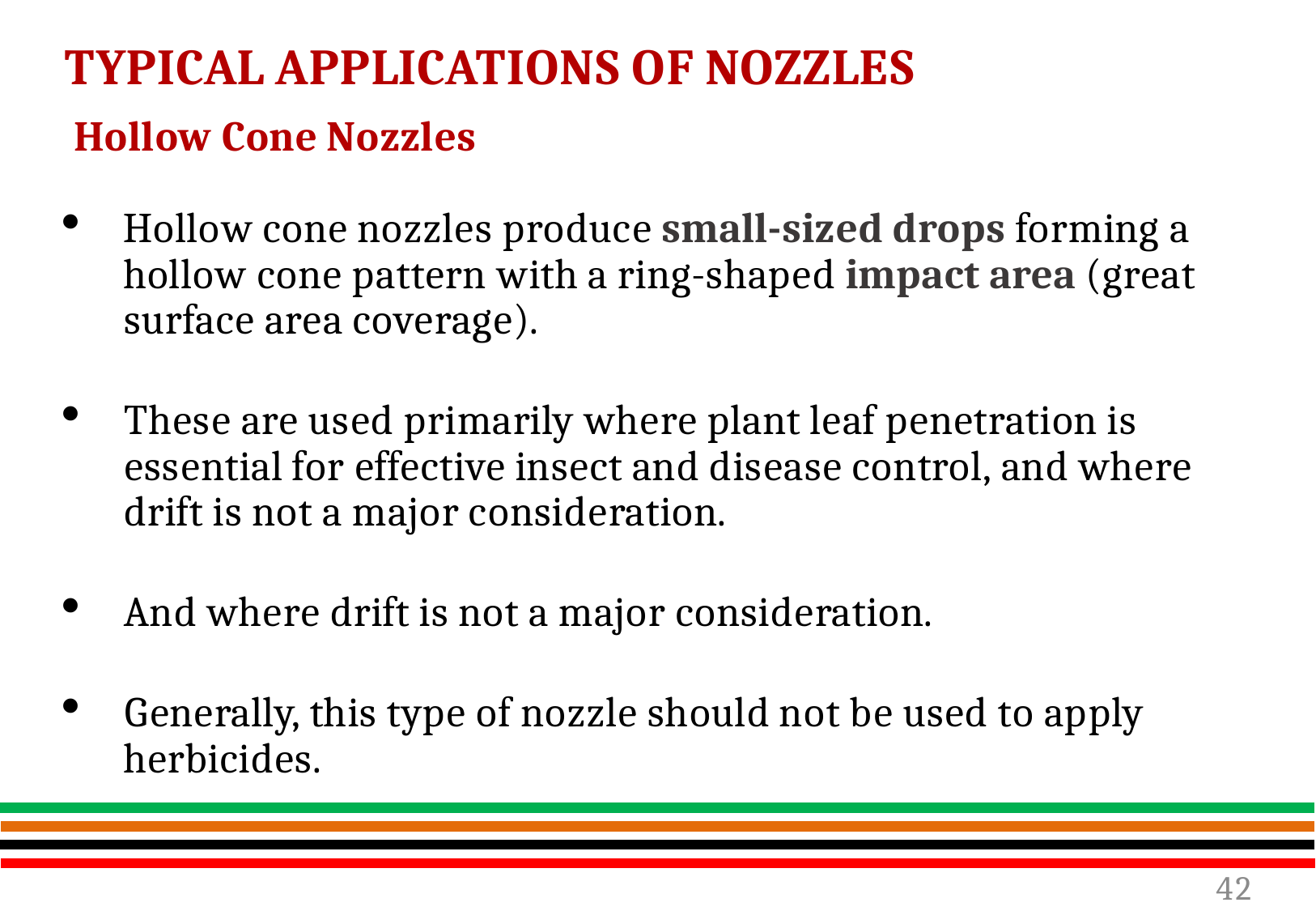

# TYPICAL APPLICATIONS OF NOZZLES
 Hollow Cone Nozzles
Hollow cone nozzles produce small-sized drops forming a hollow cone pattern with a ring-shaped impact area (great surface area coverage).
These are used primarily where plant leaf penetration is essential for effective insect and disease control, and where drift is not a major consideration.
And where drift is not a major consideration.
Generally, this type of nozzle should not be used to apply herbicides.
42